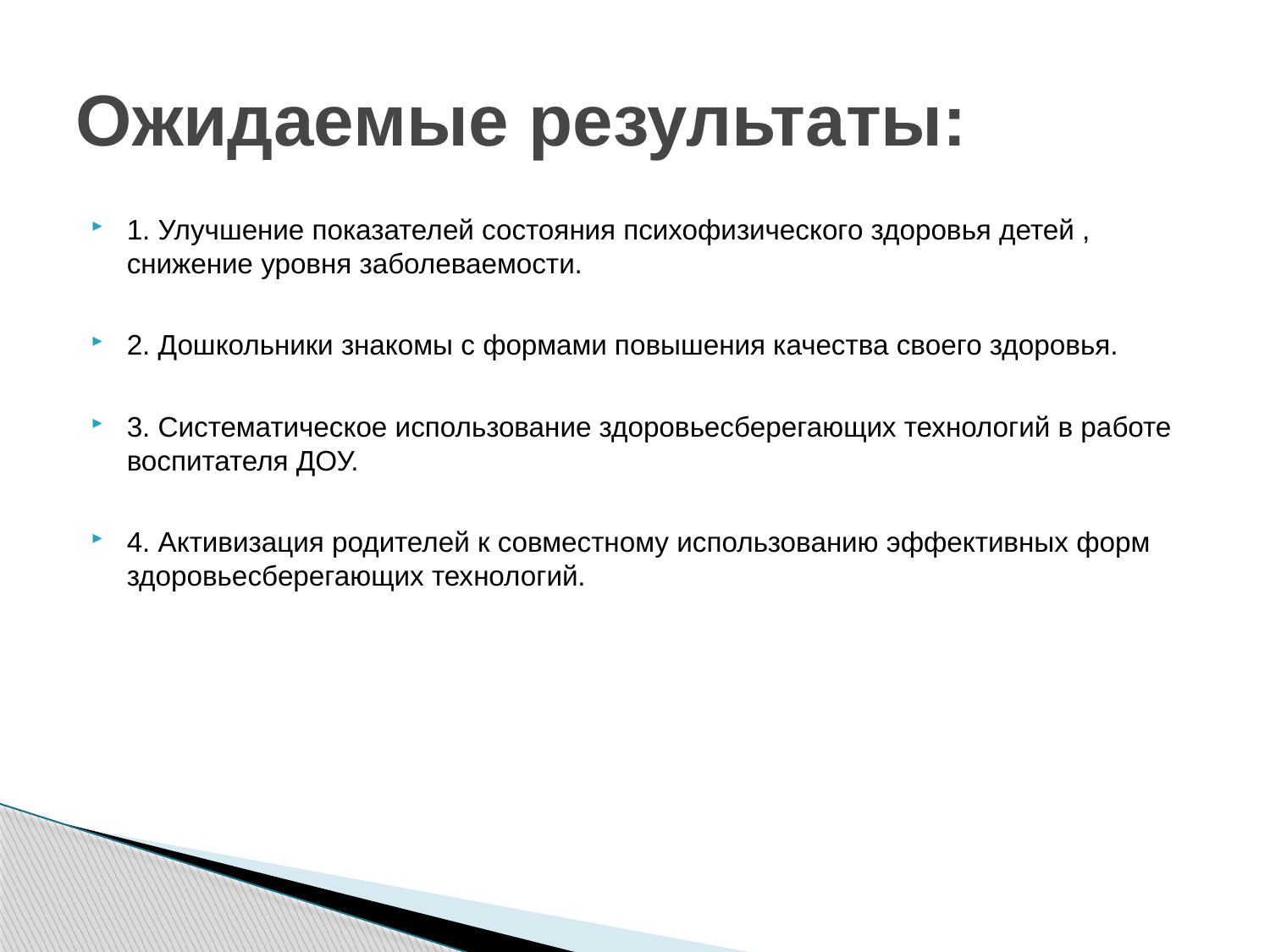

# Ожидаемые результаты:
1. Улучшение показателей состояния психофизического здоровья детей , снижение уровня заболеваемости.

2. Дошкольники знакомы с формами повышения качества своего здоровья.

3. Систематическое использование здоровьесберегающих технологий в работе воспитателя ДОУ.

4. Активизация родителей к совместному использованию эффективных форм здоровьесберегающих технологий.